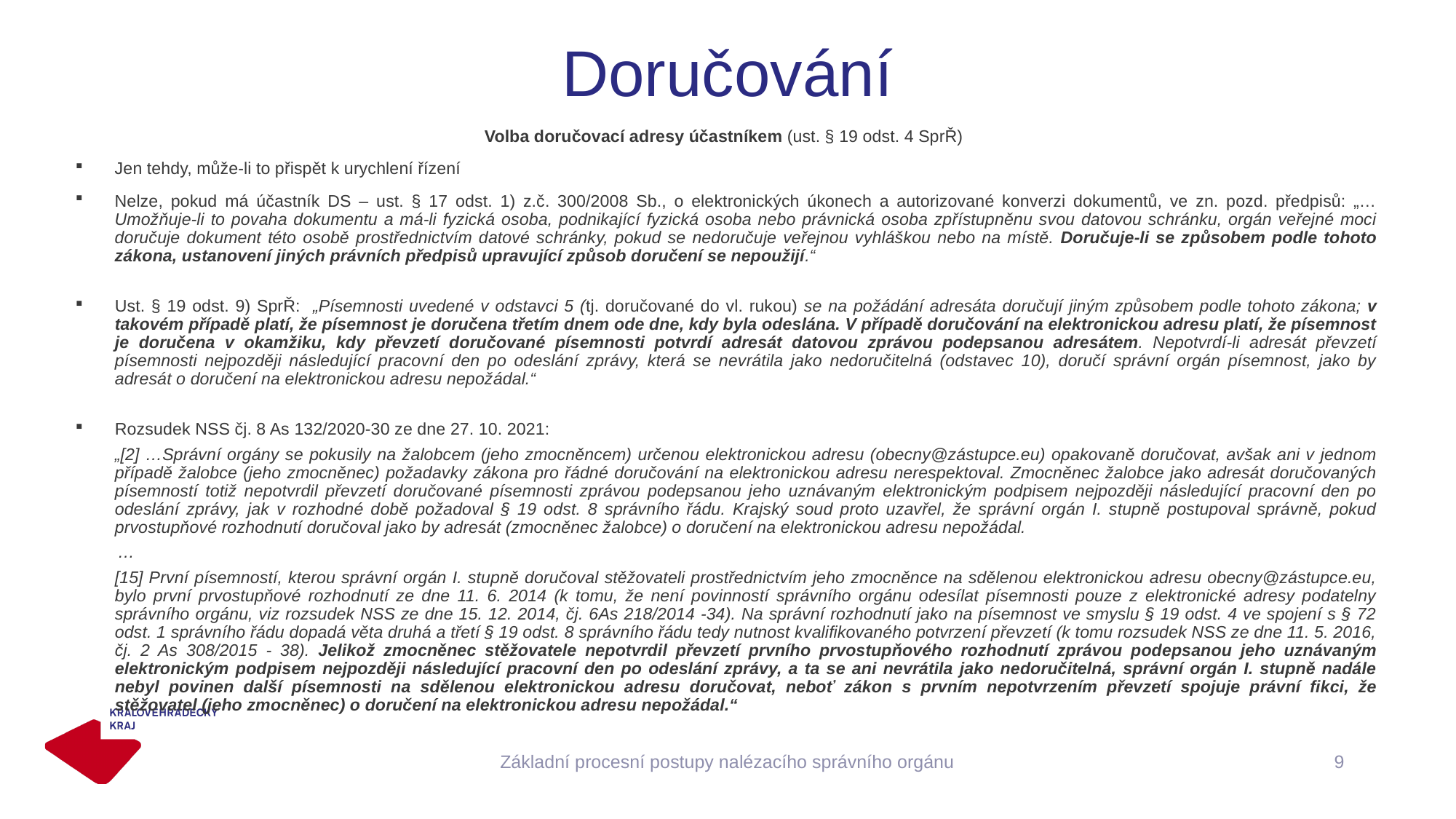

# Doručování

Volba doručovací adresy účastníkem (ust. § 19 odst. 4 SprŘ)
Jen tehdy, může-li to přispět k urychlení řízení
Nelze, pokud má účastník DS – ust. § 17 odst. 1) z.č. 300/2008 Sb., o elektronických úkonech a autorizované konverzi dokumentů, ve zn. pozd. předpisů: „…Umožňuje-li to povaha dokumentu a má-li fyzická osoba, podnikající fyzická osoba nebo právnická osoba zpřístupněnu svou datovou schránku, orgán veřejné moci doručuje dokument této osobě prostřednictvím datové schránky, pokud se nedoručuje veřejnou vyhláškou nebo na místě. Doručuje-li se způsobem podle tohoto zákona, ustanovení jiných právních předpisů upravující způsob doručení se nepoužijí.“

Ust. § 19 odst. 9) SprŘ:  „Písemnosti uvedené v odstavci 5 (tj. doručované do vl. rukou) se na požádání adresáta doručují jiným způsobem podle tohoto zákona; v takovém případě platí, že písemnost je doručena třetím dnem ode dne, kdy byla odeslána. V případě doručování na elektronickou adresu platí, že písemnost je doručena v okamžiku, kdy převzetí doručované písemnosti potvrdí adresát datovou zprávou podepsanou adresátem. Nepotvrdí-li adresát převzetí písemnosti nejpozději následující pracovní den po odeslání zprávy, která se nevrátila jako nedoručitelná (odstavec 10), doručí správní orgán písemnost, jako by adresát o doručení na elektronickou adresu nepožádal.“

Rozsudek NSS čj. 8 As 132/2020-30 ze dne 27. 10. 2021:
„[2] …Správní orgány se pokusily na žalobcem (jeho zmocněncem) určenou elektronickou adresu (obecny@zástupce.eu) opakovaně doručovat, avšak ani v jednom případě žalobce (jeho zmocněnec) požadavky zákona pro řádné doručování na elektronickou adresu nerespektoval. Zmocněnec žalobce jako adresát doručovaných písemností totiž nepotvrdil převzetí doručované písemnosti zprávou podepsanou jeho uznávaným elektronickým podpisem nejpozději následující pracovní den po odeslání zprávy, jak v rozhodné době požadoval § 19 odst. 8 správního řádu. Krajský soud proto uzavřel, že správní orgán I. stupně postupoval správně, pokud prvostupňové rozhodnutí doručoval jako by adresát (zmocněnec žalobce) o doručení na elektronickou adresu nepožádal.
         …
[15] První písemností, kterou správní orgán I. stupně doručoval stěžovateli prostřednictvím jeho zmocněnce na sdělenou elektronickou adresu obecny@zástupce.eu, bylo první prvostupňové rozhodnutí ze dne 11. 6. 2014 (k tomu, že není povinností správního orgánu odesílat písemnosti pouze z elektronické adresy podatelny správního orgánu, viz rozsudek NSS ze dne 15. 12. 2014, čj. 6As 218/2014 -34). Na správní rozhodnutí jako na písemnost ve smyslu § 19 odst. 4 ve spojení s § 72 odst. 1 správního řádu dopadá věta druhá a třetí § 19 odst. 8 správního řádu tedy nutnost kvalifikovaného potvrzení převzetí (k tomu rozsudek NSS ze dne 11. 5. 2016, čj. 2 As 308/2015 - 38). Jelikož zmocněnec stěžovatele nepotvrdil převzetí prvního prvostupňového rozhodnutí zprávou podepsanou jeho uznávaným elektronickým podpisem nejpozději následující pracovní den po odeslání zprávy, a ta se ani nevrátila jako nedoručitelná, správní orgán I. stupně nadále nebyl povinen další písemnosti na sdělenou elektronickou adresu doručovat, neboť zákon s prvním nepotvrzením převzetí spojuje právní fikci, že stěžovatel (jeho zmocněnec) o doručení na elektronickou adresu nepožádal.“

Základní procesní postupy nalézacího správního orgánu
9